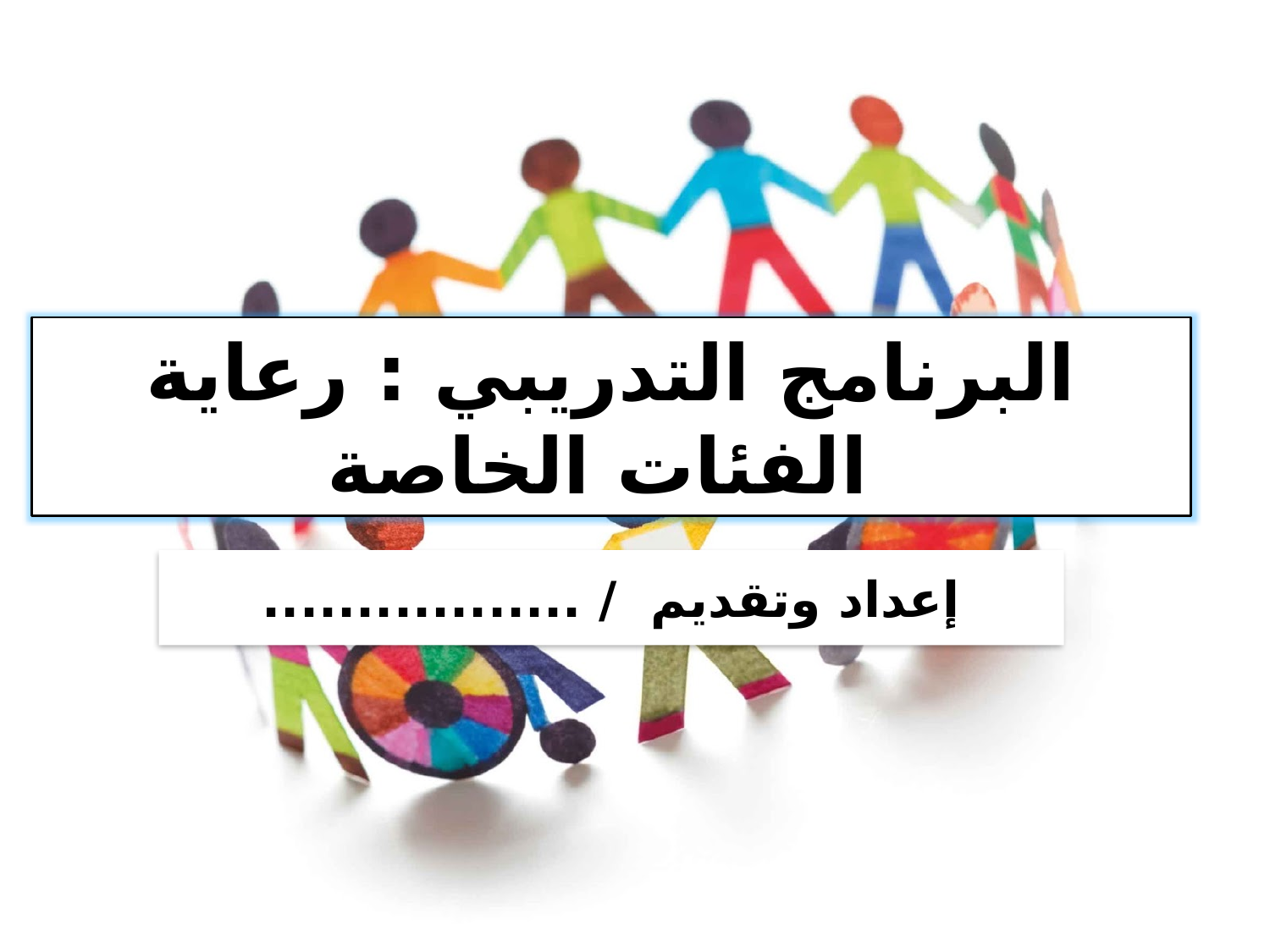

البرنامج التدريبي : رعاية الفئات الخاصة
إعداد وتقديم  / .................